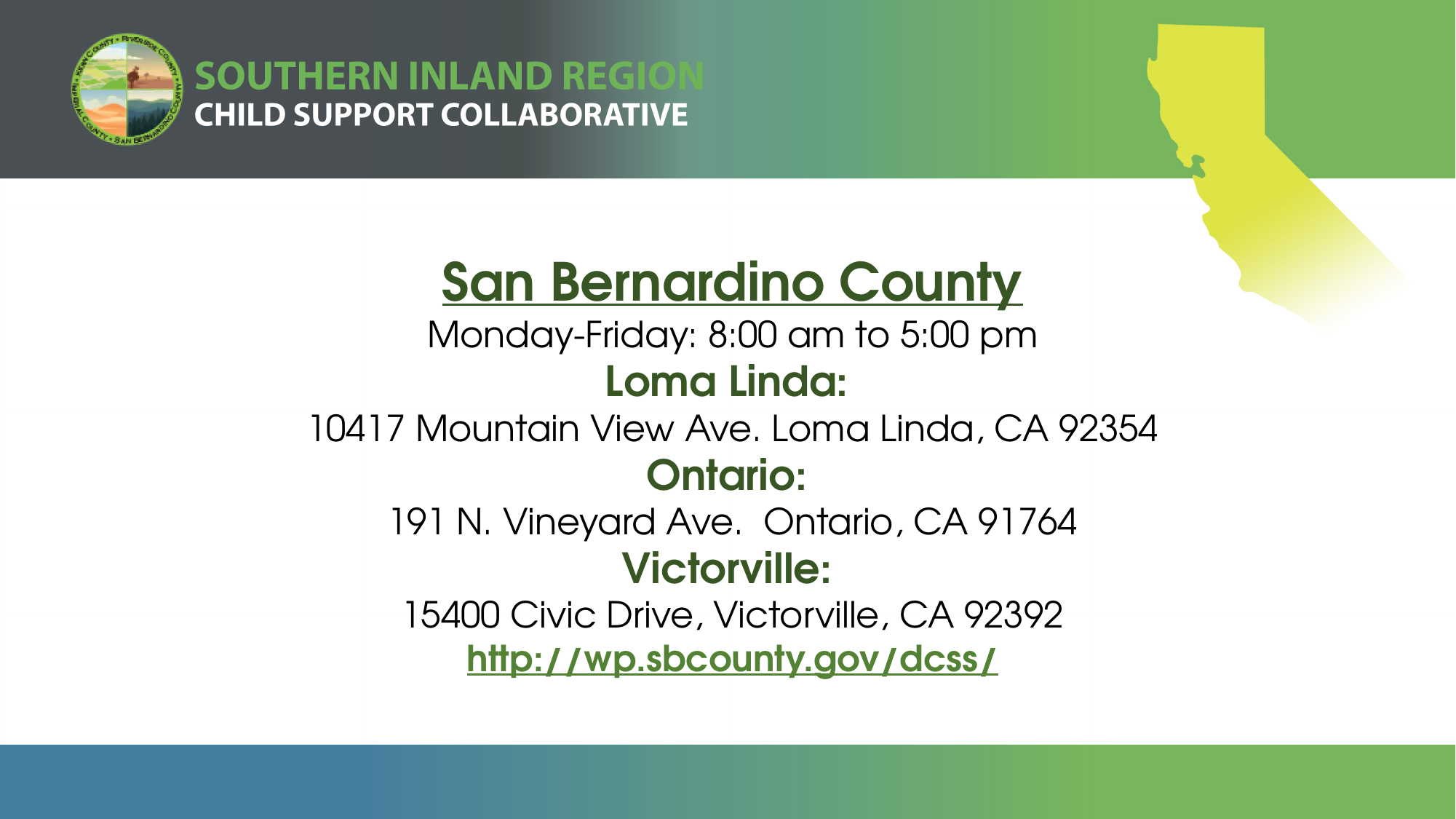

San Bernardino County
Monday-Friday: 8:00 am to 5:00 pm
Loma Linda:
10417 Mountain View Ave. Loma Linda, CA 92354
Ontario:
191 N. Vineyard Ave.  Ontario, CA 91764
Victorville:
15400 Civic Drive, Victorville, CA 92392
http://wp.sbcounty.gov/dcss/